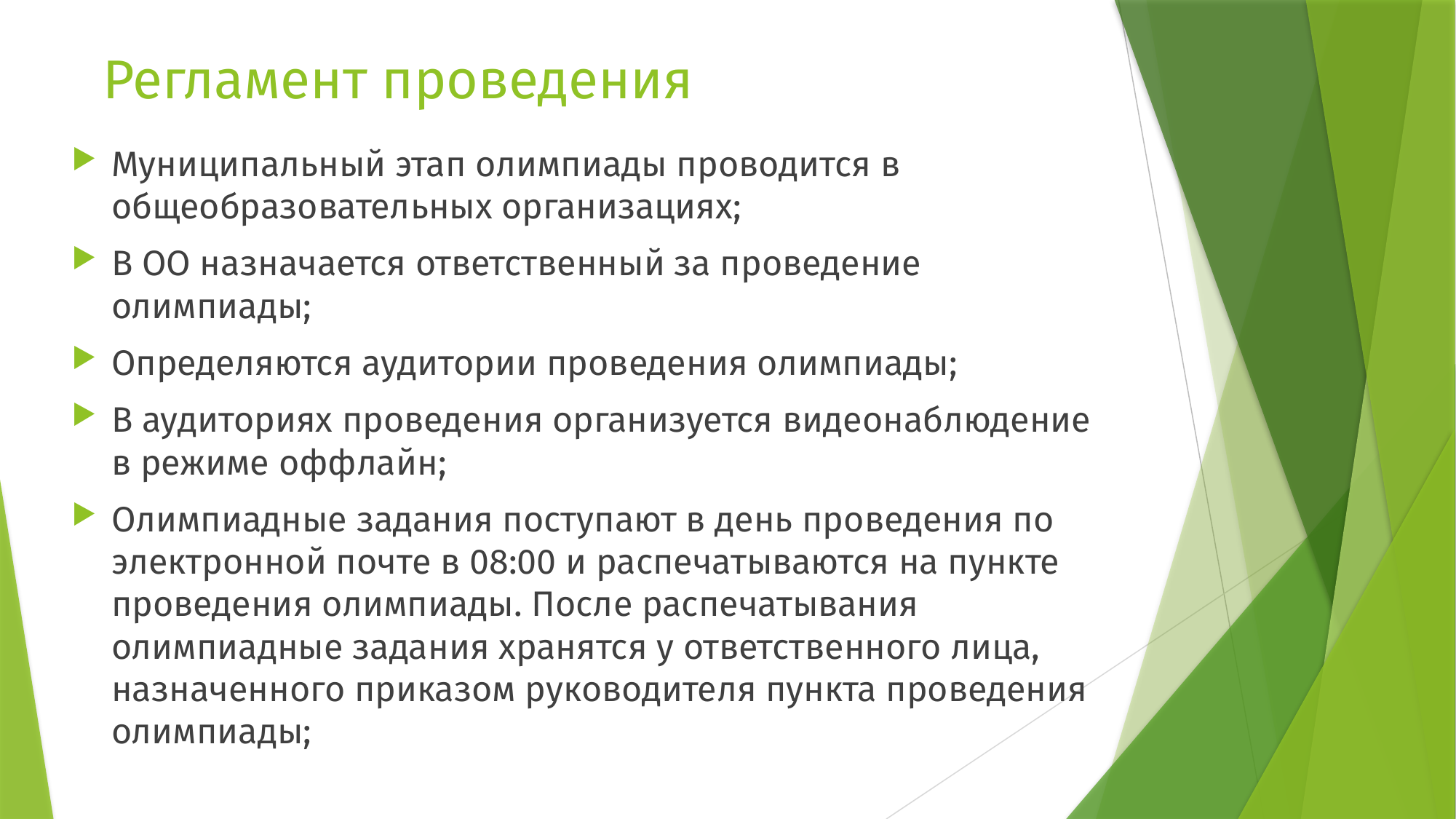

# Регламент проведения
Муниципальный этап олимпиады проводится в общеобразовательных организациях;
В ОО назначается ответственный за проведение олимпиады;
Определяются аудитории проведения олимпиады;
В аудиториях проведения организуется видеонаблюдение в режиме оффлайн;
Олимпиадные задания поступают в день проведения по электронной почте в 08:00 и распечатываются на пункте проведения олимпиады. После распечатывания олимпиадные задания хранятся у ответственного лица, назначенного приказом руководителя пункта проведения олимпиады;